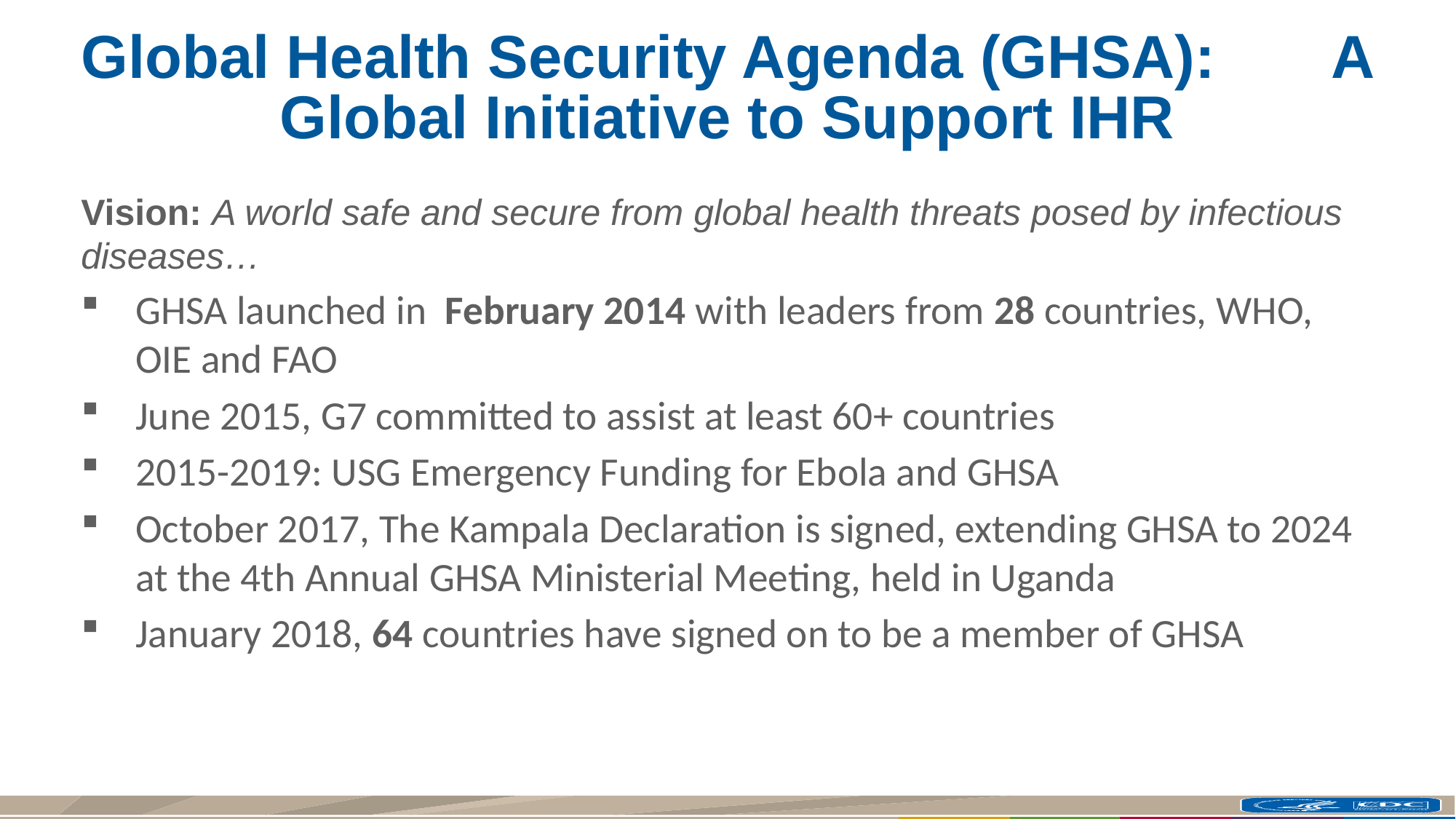

# Global Health Security Agenda (GHSA):       A Global Initiative to Support IHR
Vision: A world safe and secure from global health threats posed by infectious diseases…
GHSA launched in  February 2014 with leaders from 28 countries, WHO, OIE and FAO
June 2015, G7 committed to assist at least 60+ countries
2015-2019: USG Emergency Funding for Ebola and GHSA
October 2017, The Kampala Declaration is signed, extending GHSA to 2024 at the 4th Annual GHSA Ministerial Meeting, held in Uganda
January 2018, 64 countries have signed on to be a member of GHSA